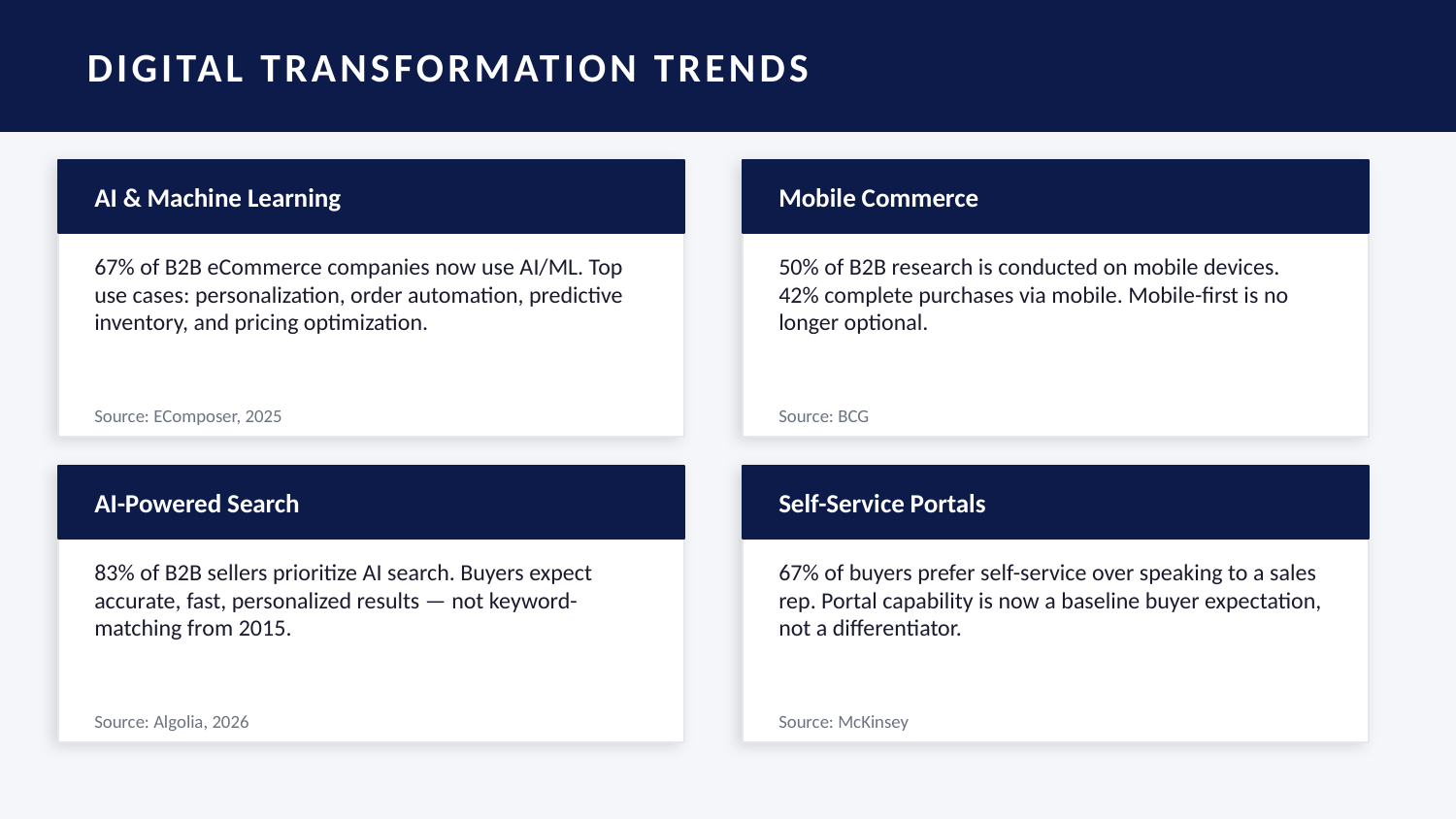

DIGITAL TRANSFORMATION TRENDS

AI & Machine Learning

Mobile Commerce
67% of B2B eCommerce companies now use AI/ML. Top use cases: personalization, order automation, predictive inventory, and pricing optimization.
50% of B2B research is conducted on mobile devices. 42% complete purchases via mobile. Mobile-first is no longer optional.
Source: EComposer, 2025
Source: BCG

AI-Powered Search

Self-Service Portals
83% of B2B sellers prioritize AI search. Buyers expect accurate, fast, personalized results — not keyword-matching from 2015.
67% of buyers prefer self-service over speaking to a sales rep. Portal capability is now a baseline buyer expectation, not a differentiator.
Source: Algolia, 2026
Source: McKinsey